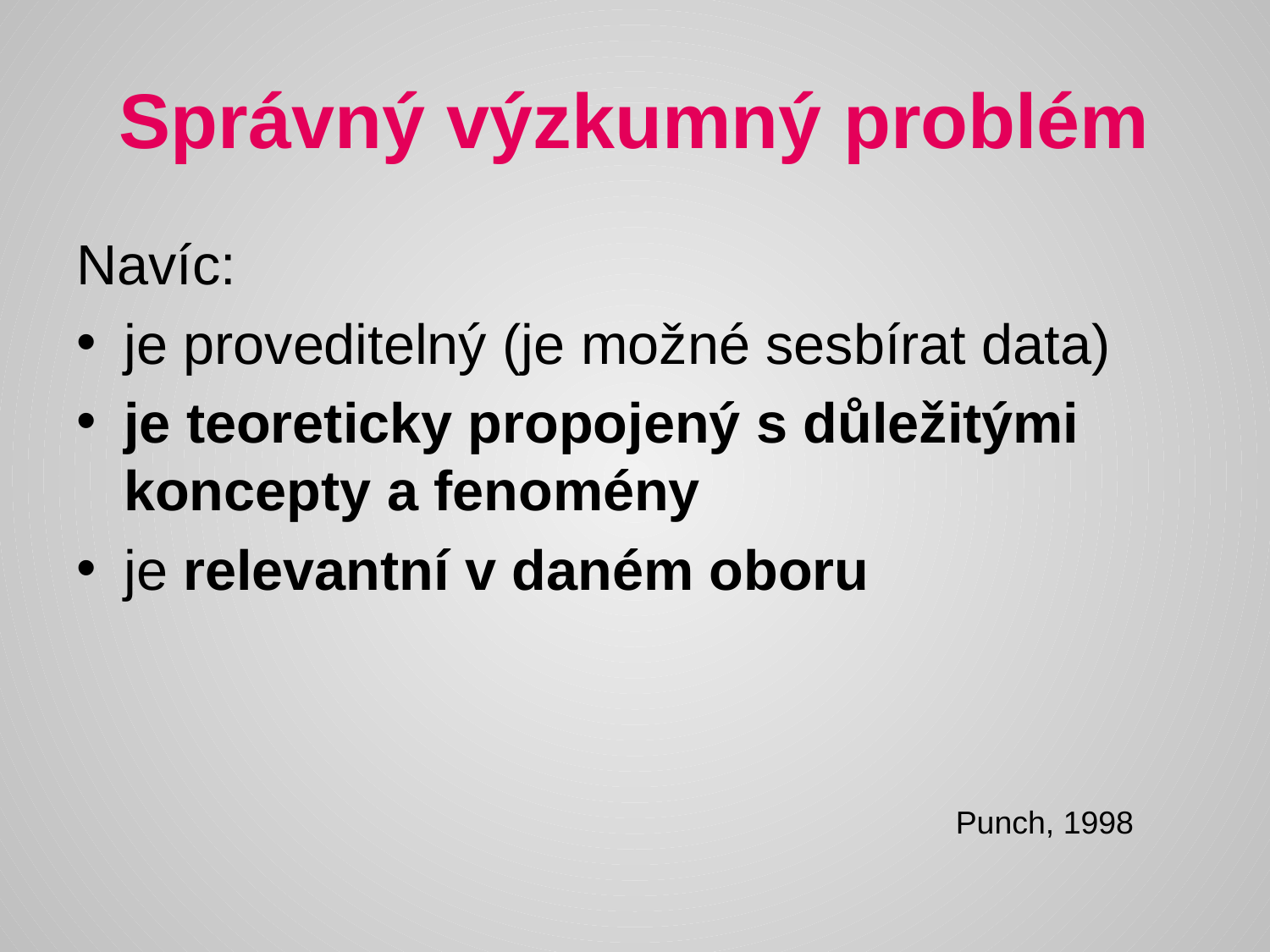

# Správný výzkumný problém
Navíc:
je proveditelný (je možné sesbírat data)
je teoreticky propojený s důležitými koncepty a fenomény
je relevantní v daném oboru
Punch, 1998